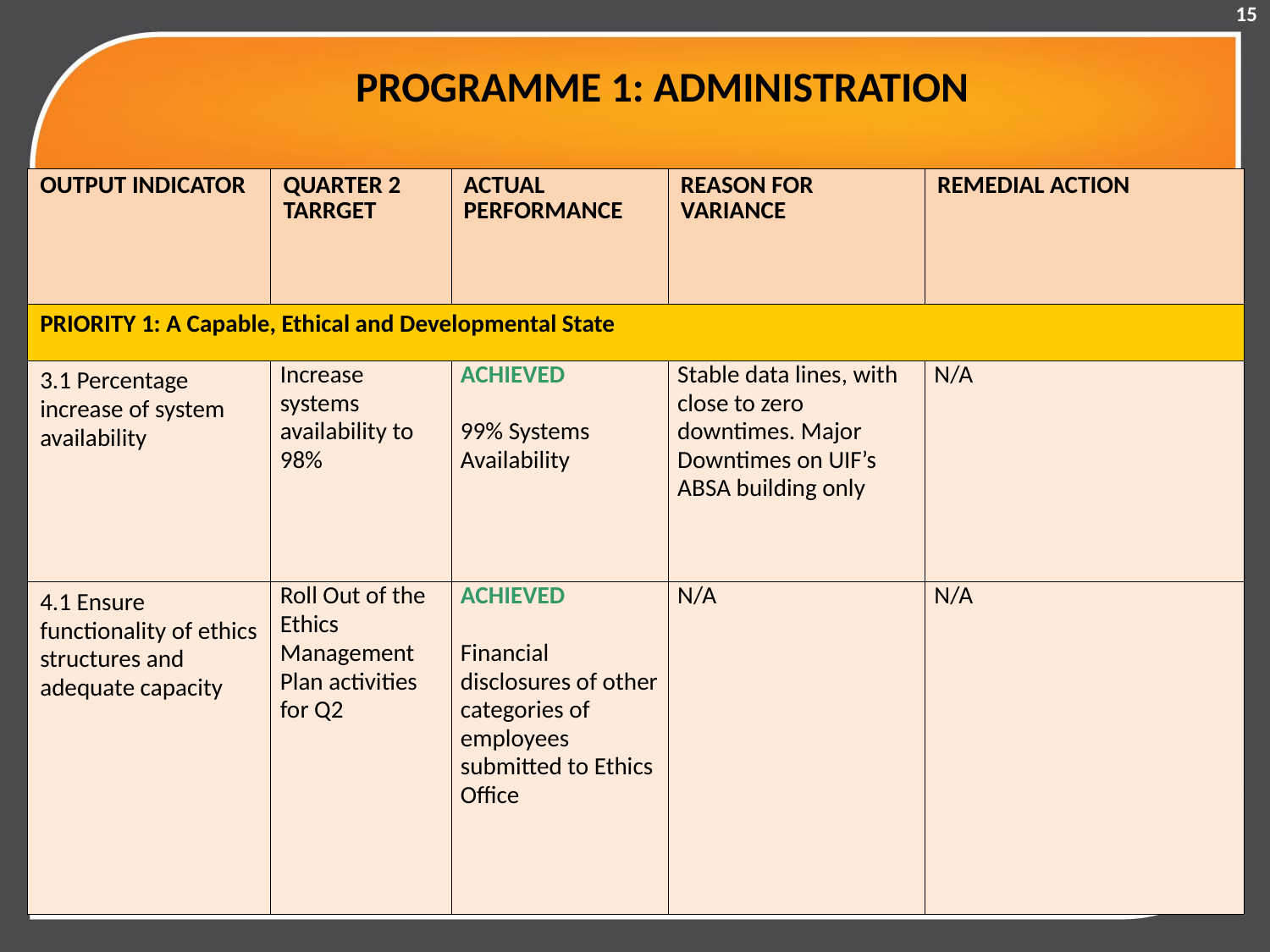

15
# PROGRAMME 1: ADMINISTRATION
| OUTPUT INDICATOR | QUARTER 2 TARRGET | ACTUAL PERFORMANCE | REASON FOR VARIANCE | REMEDIAL ACTION |
| --- | --- | --- | --- | --- |
| PRIORITY 1: A Capable, Ethical and Developmental State |  |  |  |  |
| 3.1 Percentage increase of system availability | Increase systems availability to 98% | ACHIEVED 99% Systems Availability | Stable data lines, with close to zero downtimes. Major Downtimes on UIF’s ABSA building only | N/A |
| 4.1 Ensure functionality of ethics structures and adequate capacity | Roll Out of the Ethics Management Plan activities for Q2 | ACHIEVED Financial disclosures of other categories of employees submitted to Ethics Office | N/A | N/A |